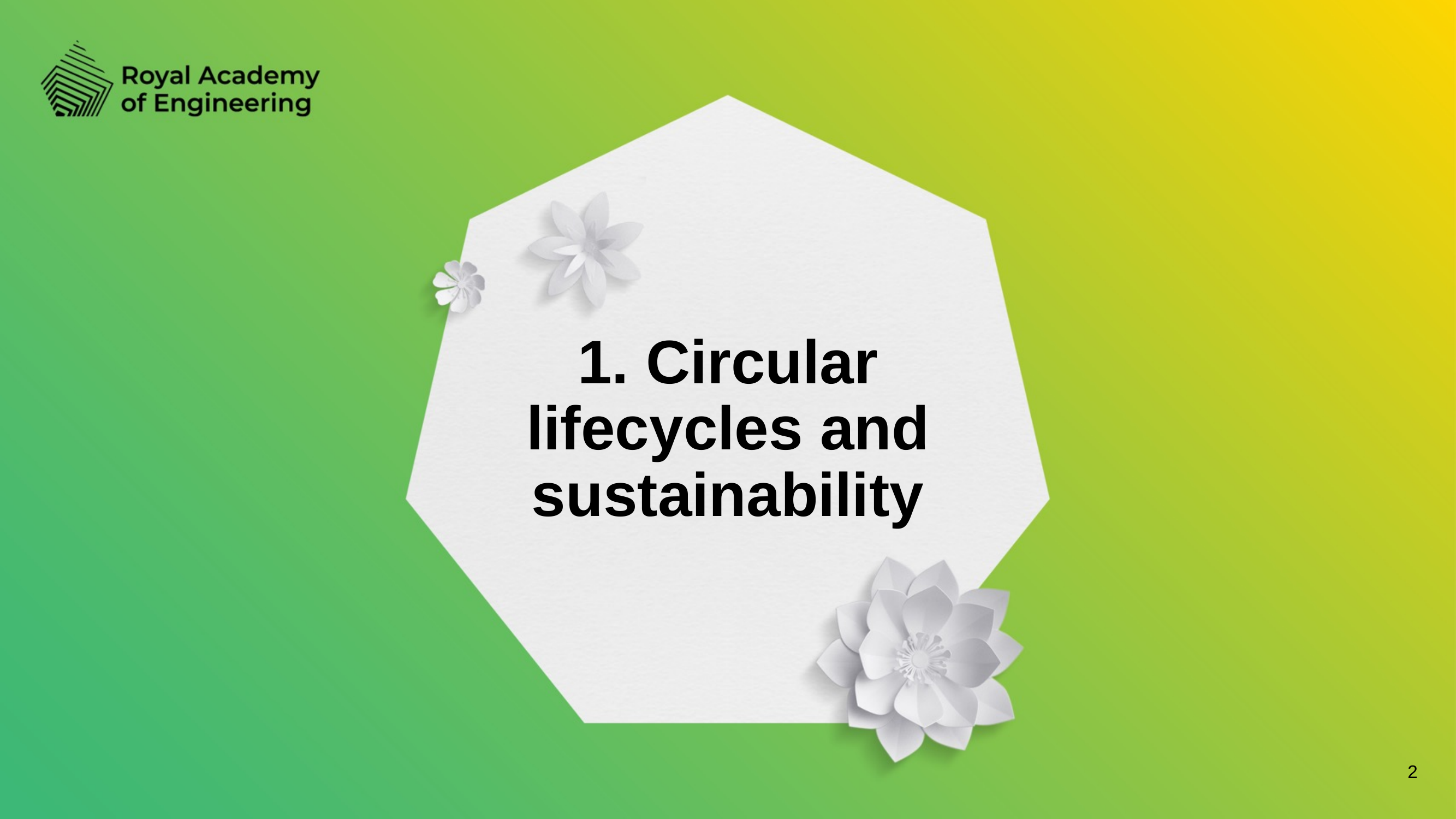

# 1. Circular lifecycles and sustainability
2